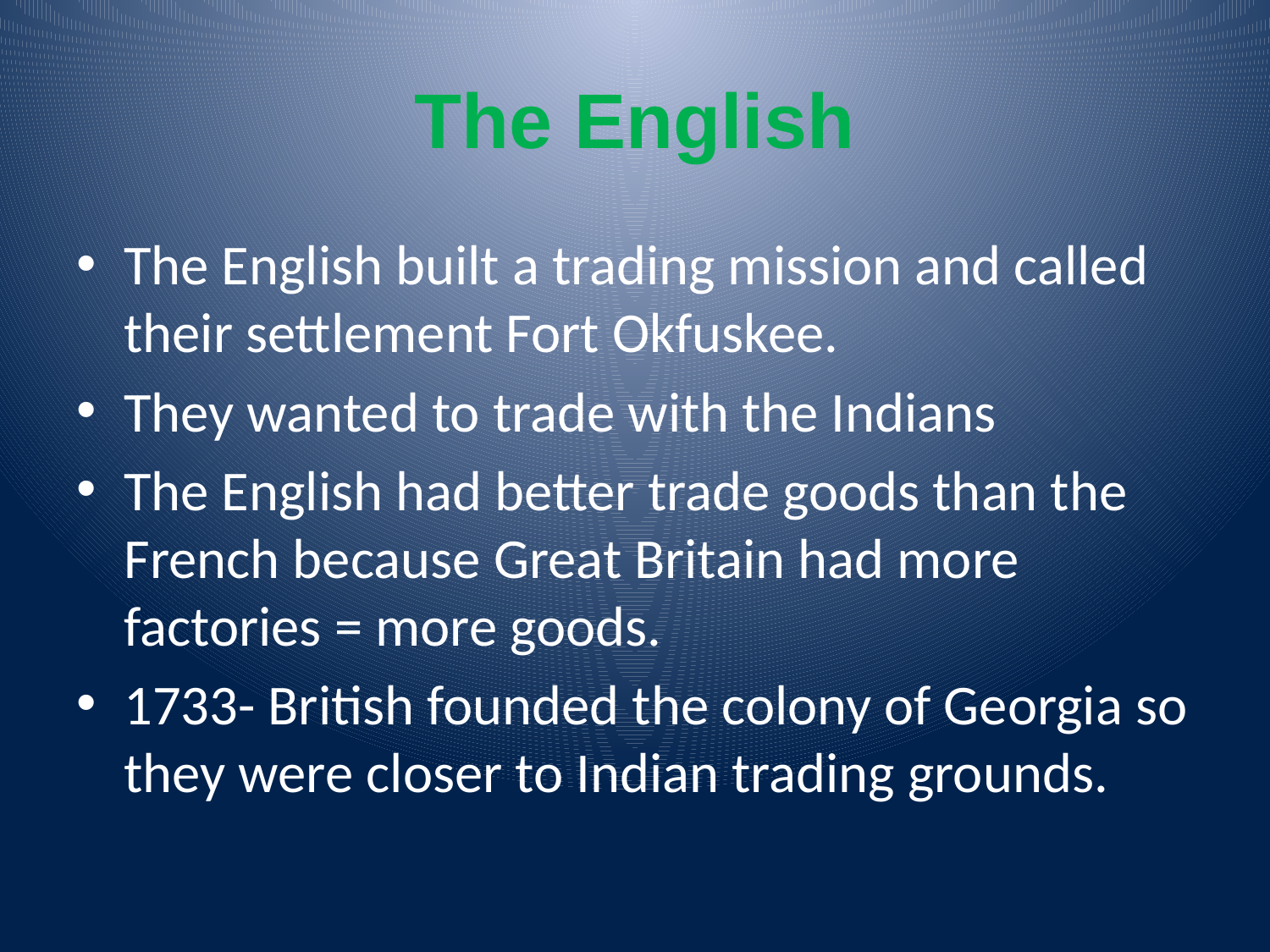

# The English
The English built a trading mission and called their settlement Fort Okfuskee.
They wanted to trade with the Indians
The English had better trade goods than the French because Great Britain had more factories = more goods.
1733- British founded the colony of Georgia so they were closer to Indian trading grounds.